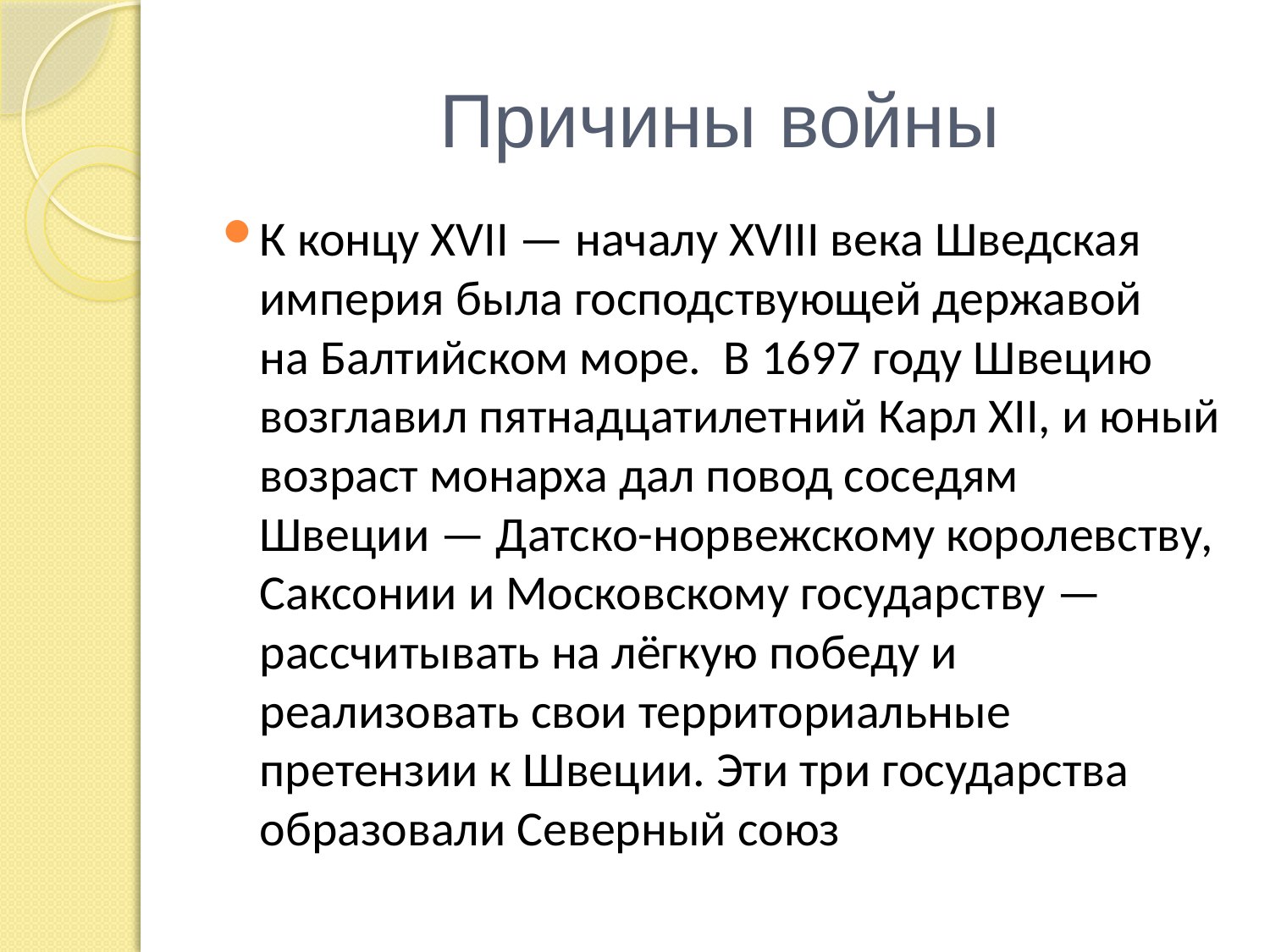

# Причины войны
К концу XVII — началу XVIII века Шведская империя была господствующей державой на Балтийском море.  В 1697 году Швецию возглавил пятнадцатилетний Карл XII, и юный возраст монарха дал повод соседям Швеции — Датско-норвежскому королевству, Саксонии и Московскому государству — рассчитывать на лёгкую победу и реализовать свои территориальные претензии к Швеции. Эти три государства образовали Северный союз